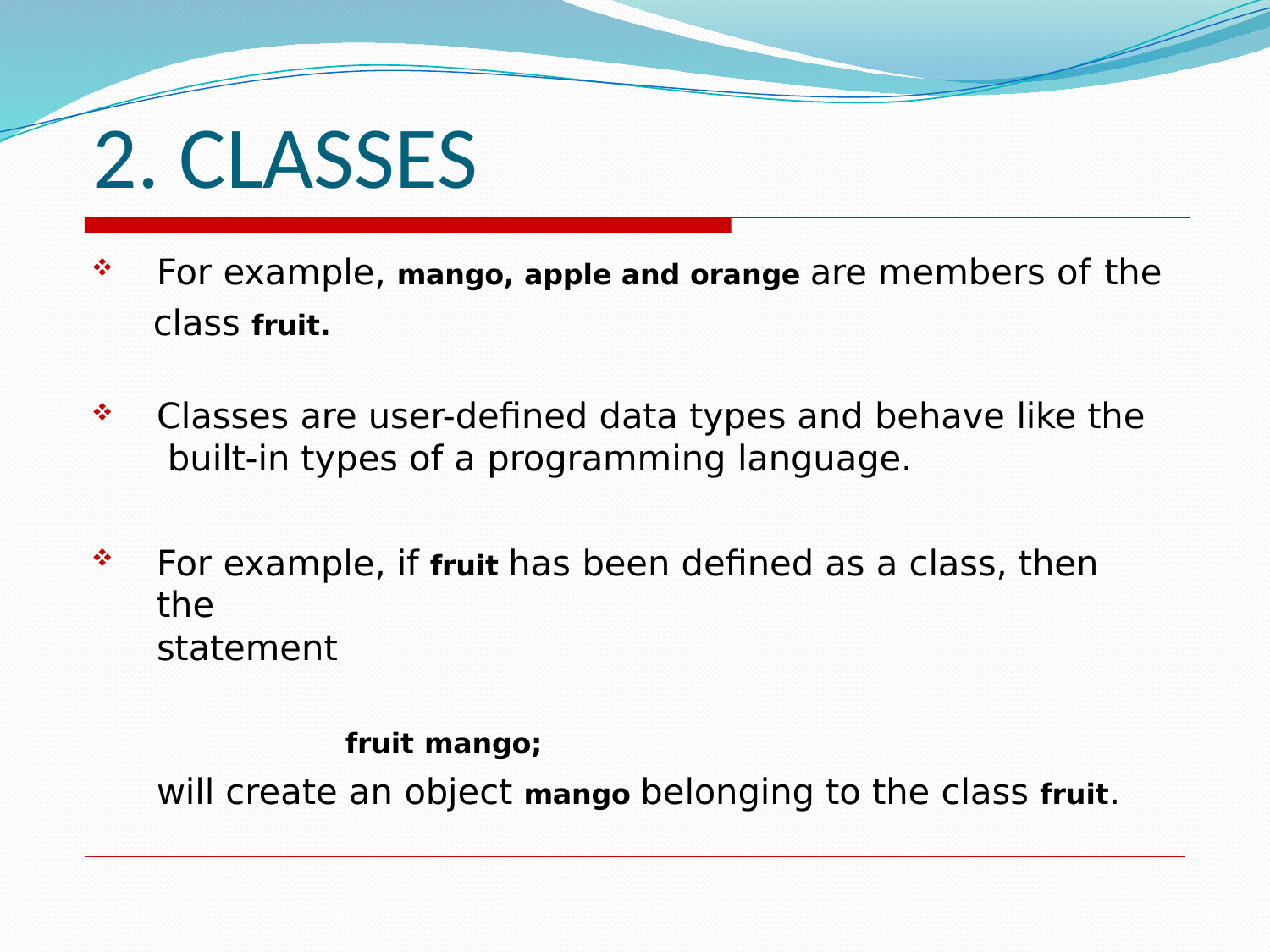

# 2. CLASSES

For example, mango, apple and orange are members of the
class fruit.

Classes are user-defined data types and behave like the  built-in types of a programming language.

For example, if fruit has been defined as a class, then the
statement

fruit mango;
will create an object mango belonging to the class fruit.